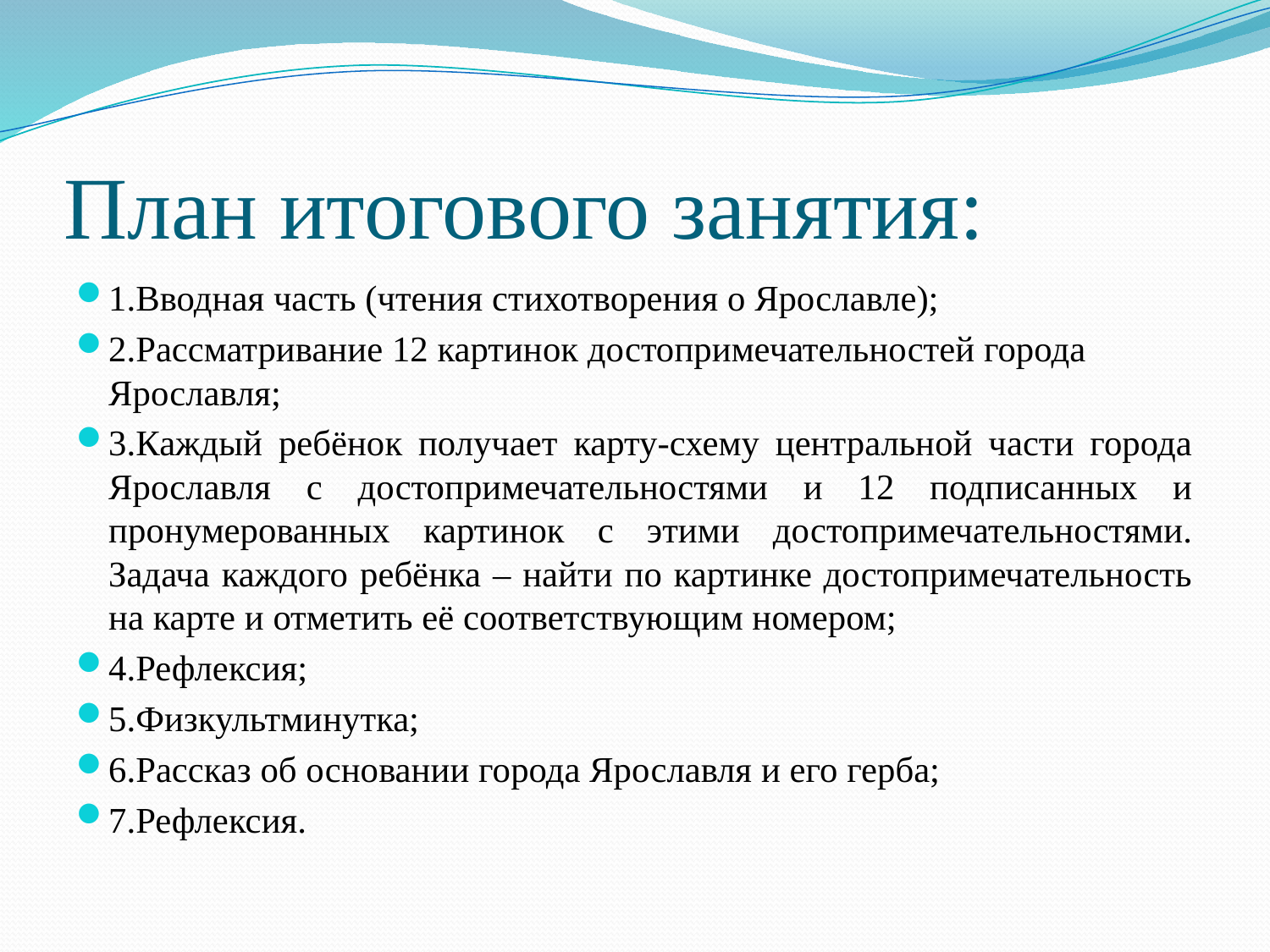

# План итогового занятия:
1.Вводная часть (чтения стихотворения о Ярославле);
2.Рассматривание 12 картинок достопримечательностей города Ярославля;
3.Каждый ребёнок получает карту-схему центральной части города Ярославля с достопримечательностями и 12 подписанных и пронумерованных картинок с этими достопримечательностями. Задача каждого ребёнка – найти по картинке достопримечательность на карте и отметить её соответствующим номером;
4.Рефлексия;
5.Физкультминутка;
6.Рассказ об основании города Ярославля и его герба;
7.Рефлексия.